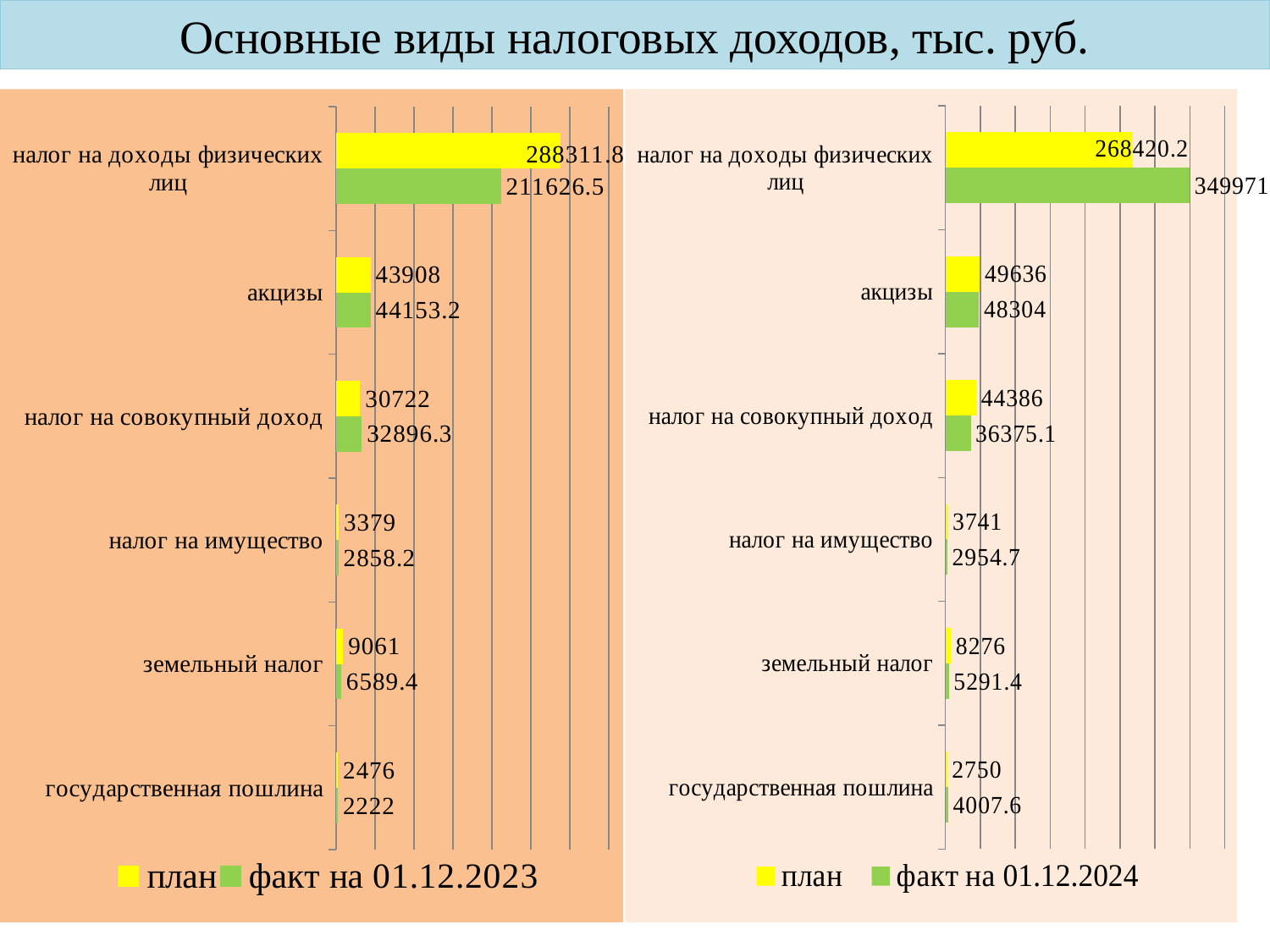

# Основные виды налоговых доходов, тыс. руб.

### Chart

| Category | факт на 01.12.2023 | план |
|---|---|---|
| государственная пошлина | 2222.0 | 2476.0 |
| земельный налог | 6589.4 | 9061.0 |
| налог на имущество | 2858.2 | 3379.0 |
| налог на совокупный доход | 32896.3 | 30722.0 |
| акцизы | 44153.2 | 43908.0 |
| налог на доходы физических лиц | 211626.5 | 288311.8 |

### Chart

| Category | факт на 01.12.2024 | план |
|---|---|---|
| государственная пошлина | 4007.6 | 2750.0 |
| земельный налог | 5291.4 | 8276.0 |
| налог на имущество | 2954.7 | 3741.0 |
| налог на совокупный доход | 36375.1 | 44386.0 |
| акцизы | 48304.0 | 49636.0 |
| налог на доходы физических лиц | 349971.0 | 268420.2 |